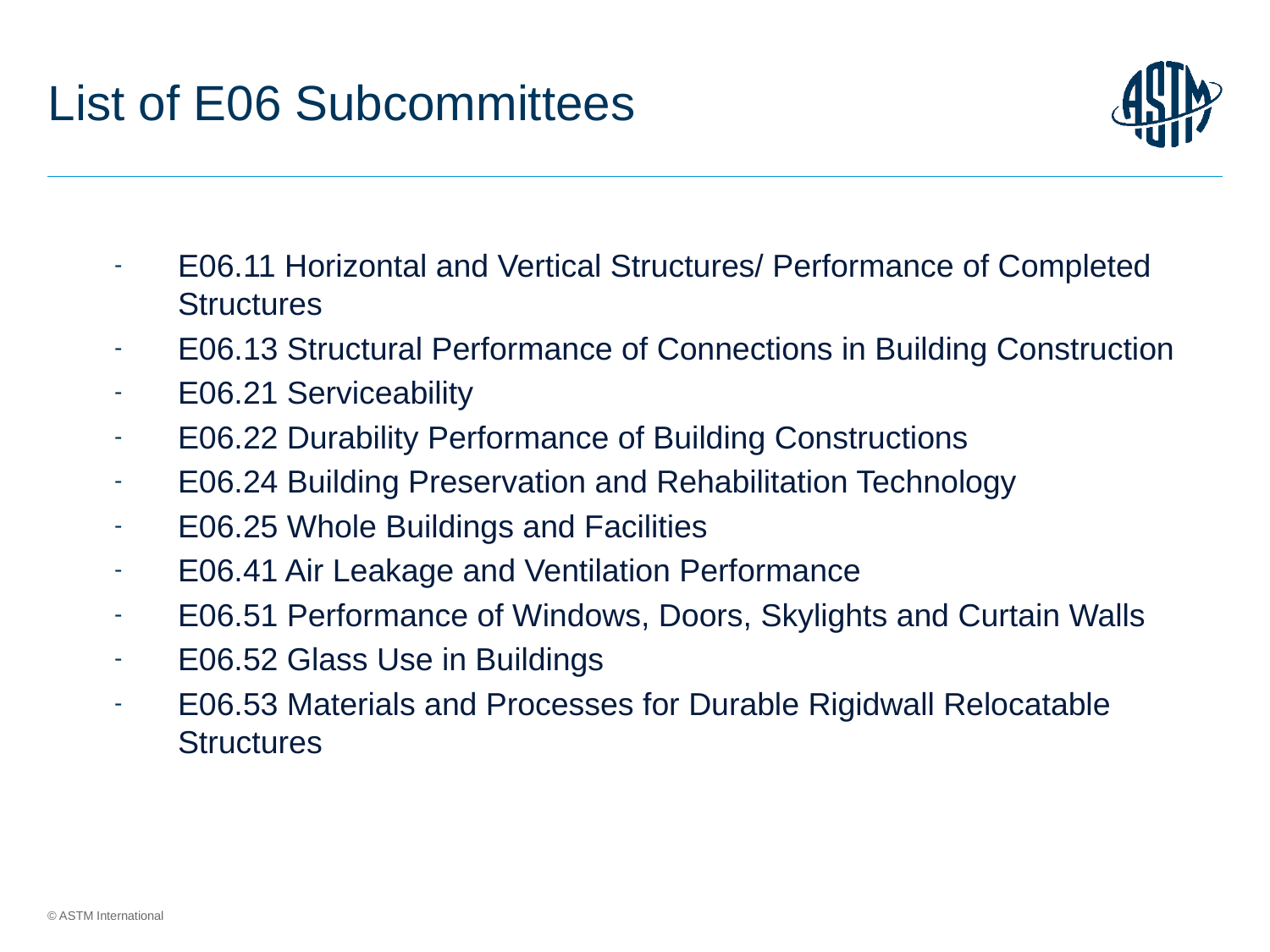

# List of E06 Subcommittees

E06.11 Horizontal and Vertical Structures/ Performance of Completed Structures
E06.13 Structural Performance of Connections in Building Construction
E06.21 Serviceability
E06.22 Durability Performance of Building Constructions
E06.24 Building Preservation and Rehabilitation Technology
E06.25 Whole Buildings and Facilities
E06.41 Air Leakage and Ventilation Performance
E06.51 Performance of Windows, Doors, Skylights and Curtain Walls
E06.52 Glass Use in Buildings
E06.53 Materials and Processes for Durable Rigidwall Relocatable Structures